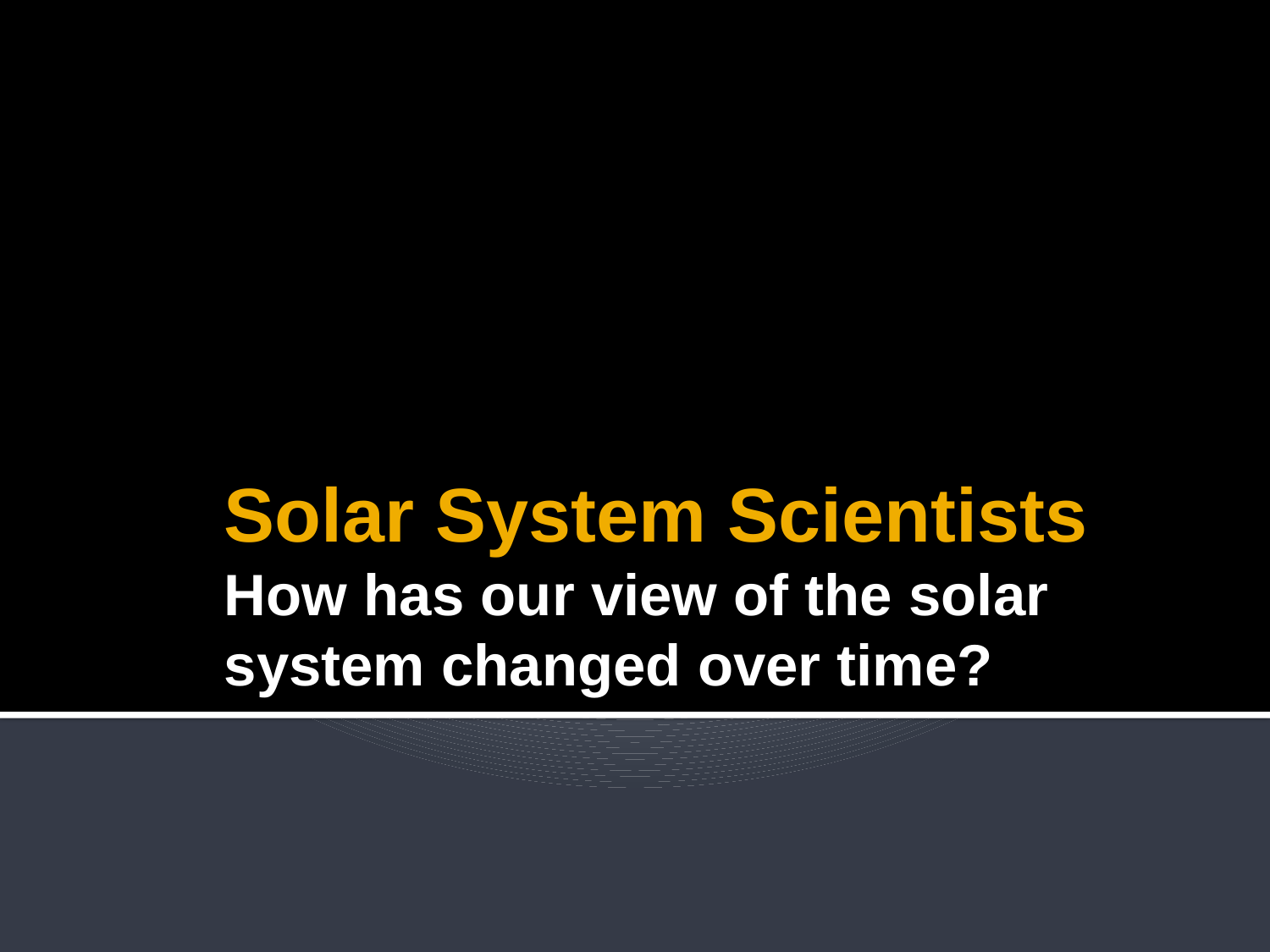

# Solar System Scientists How has our view of the solar system changed over time?